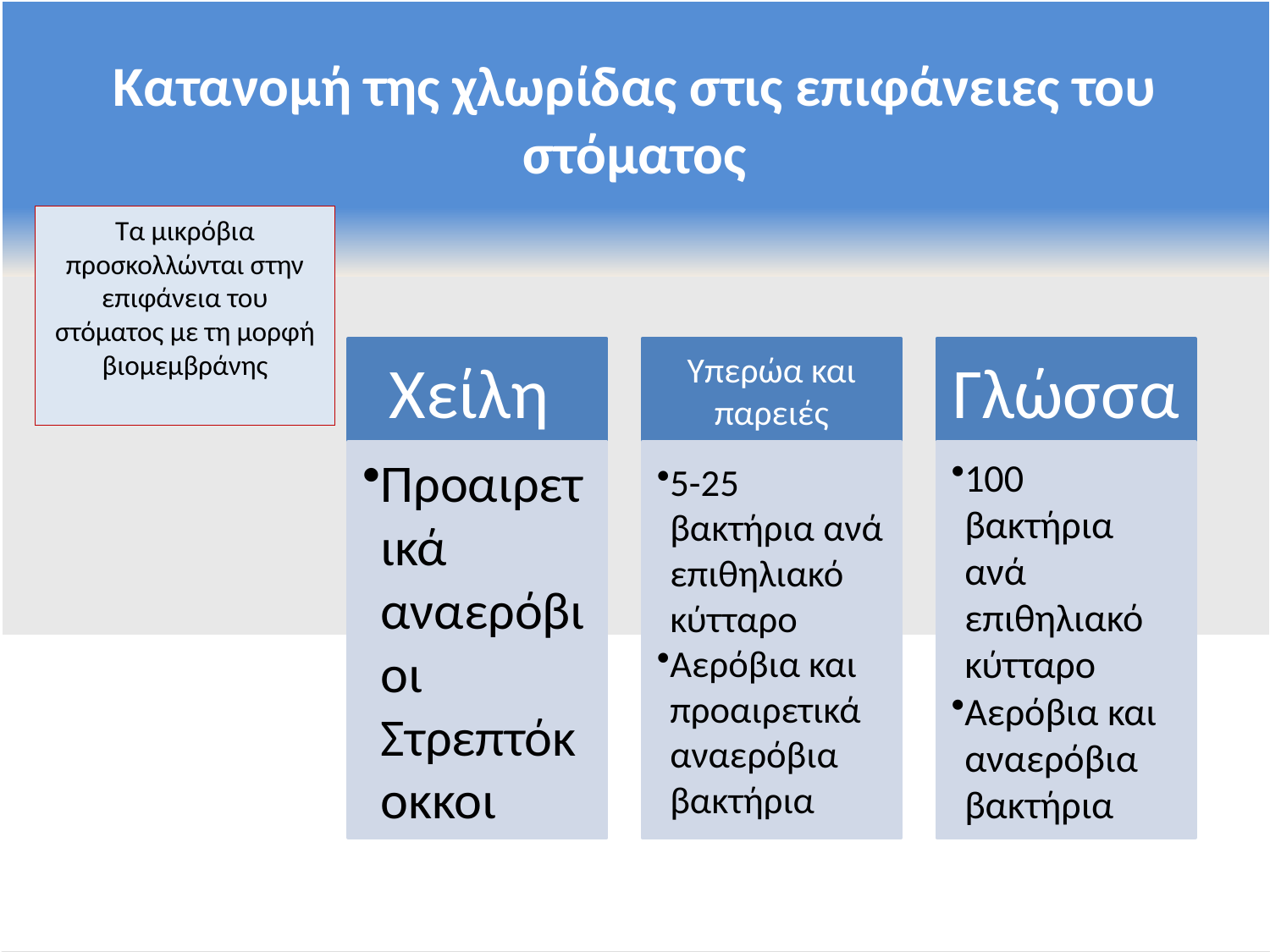

# Κατανομή της χλωρίδας στις επιφάνειες του στόματος
Τα μικρόβια προσκολλώνται στην επιφάνεια του στόματος με τη μορφή βιομεμβράνης

Χείλη
Προαιρετικά αναερόβιοι Στρεπτόκοκκοι
Υπερώα και παρειές
5-25 βακτήρια ανά επιθηλιακό κύτταρο
Αερόβια και προαιρετικά  αναερόβια βακτήρια
Γλώσσα
100 βακτήρια ανά επιθηλιακό κύτταρο
Αερόβια και αναερόβια βακτήρια